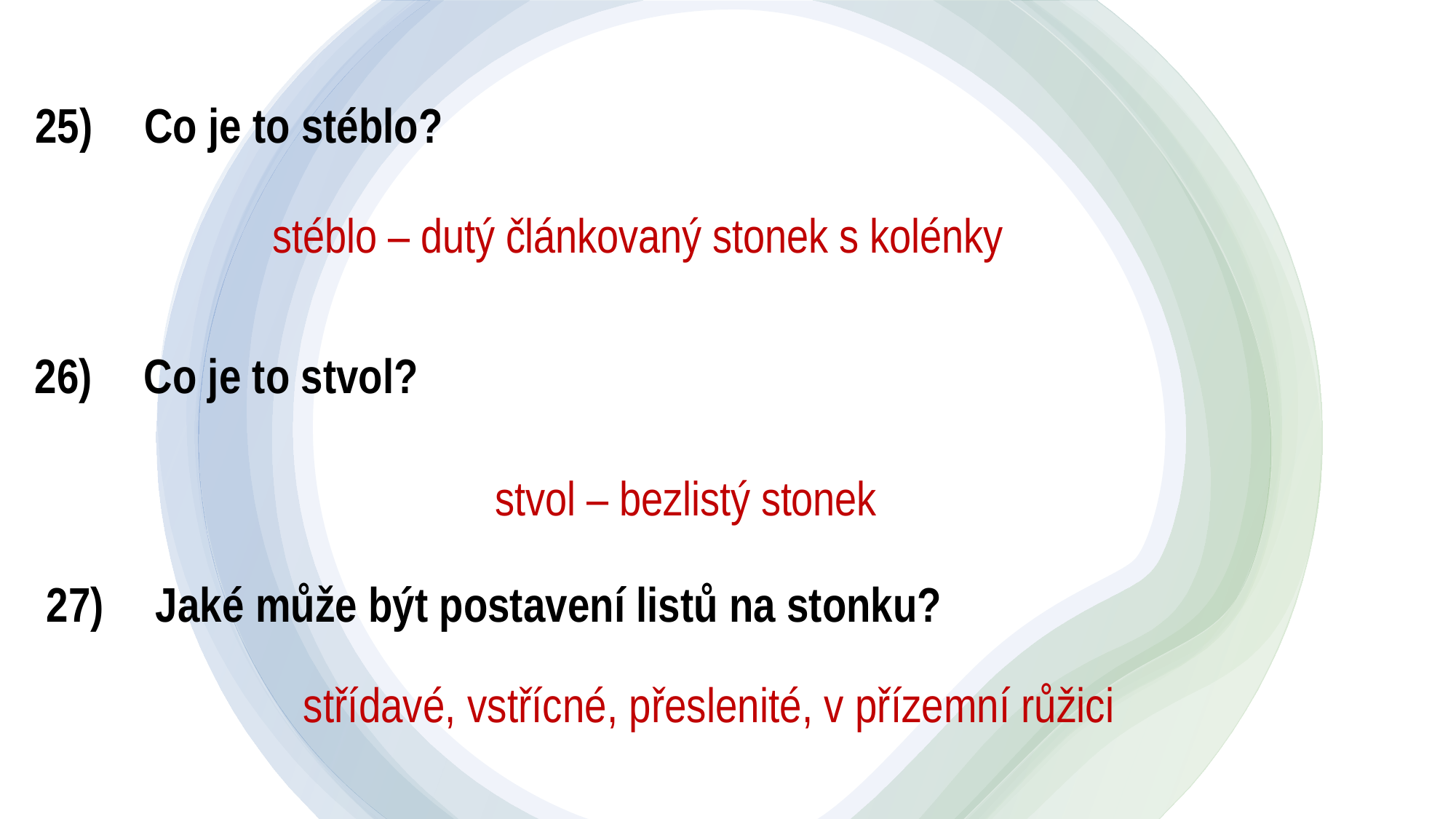

# 25)	Co je to stéblo?
stéblo – dutý článkovaný stonek s kolénky
26)	Co je to stvol?
stvol – bezlistý stonek
27)	Jaké může být postavení listů na stonku?
střídavé, vstřícné, přeslenité, v přízemní růžici